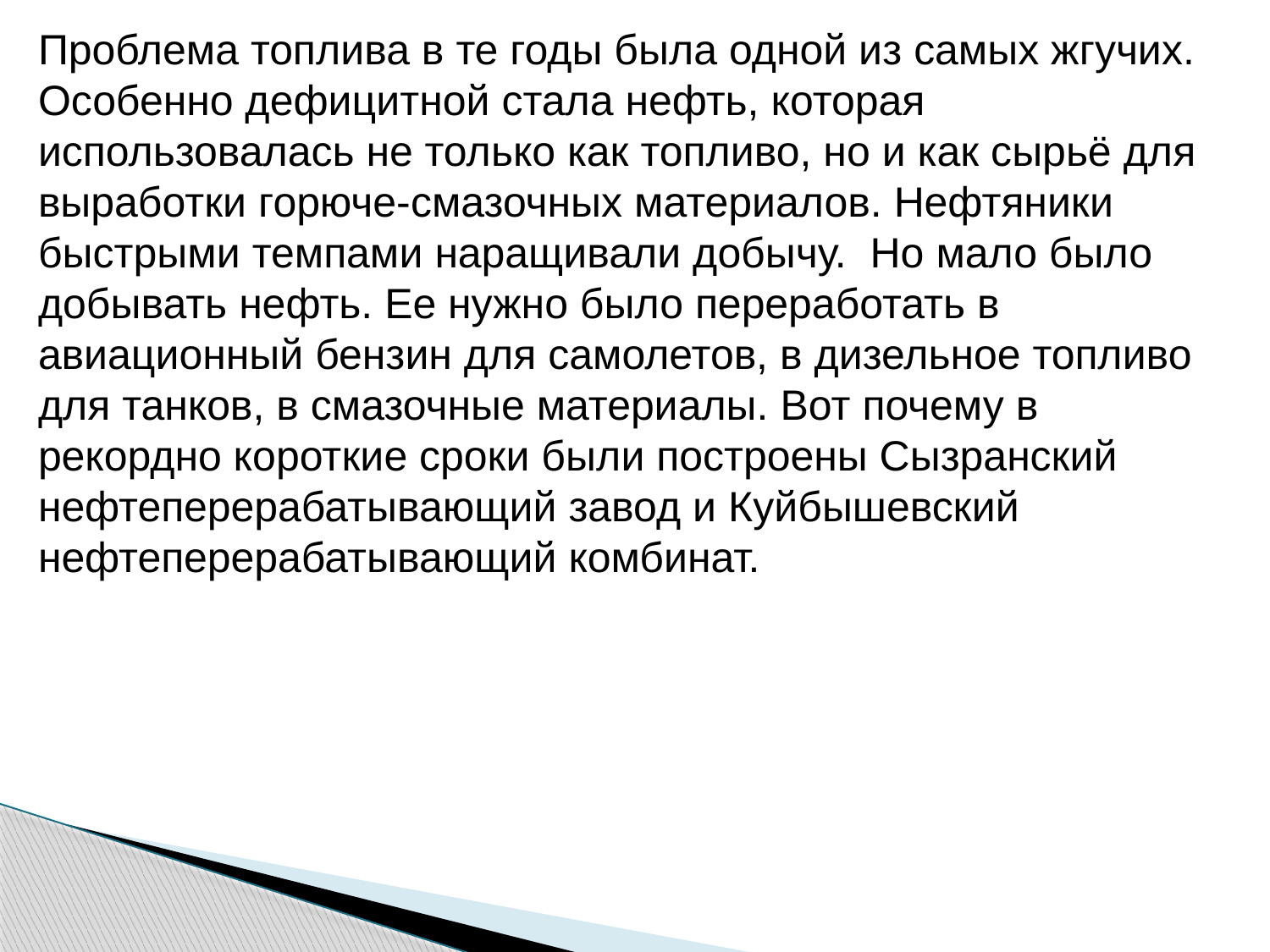

Проблема топлива в те годы была одной из самых жгучих. Особенно дефицитной стала нефть, которая использовалась не только как топливо, но и как сырьё для выработки горюче-смазочных материалов. Нефтяники быстрыми темпами наращивали добычу.  Но мало было добывать нефть. Ее нужно было переработать в авиационный бензин для самолетов, в дизельное топливо для танков, в смазочные материалы. Вот почему в рекордно короткие сроки были построены Сызранский нефтеперерабатывающий завод и Куйбышевский нефтеперерабатывающий комбинат.